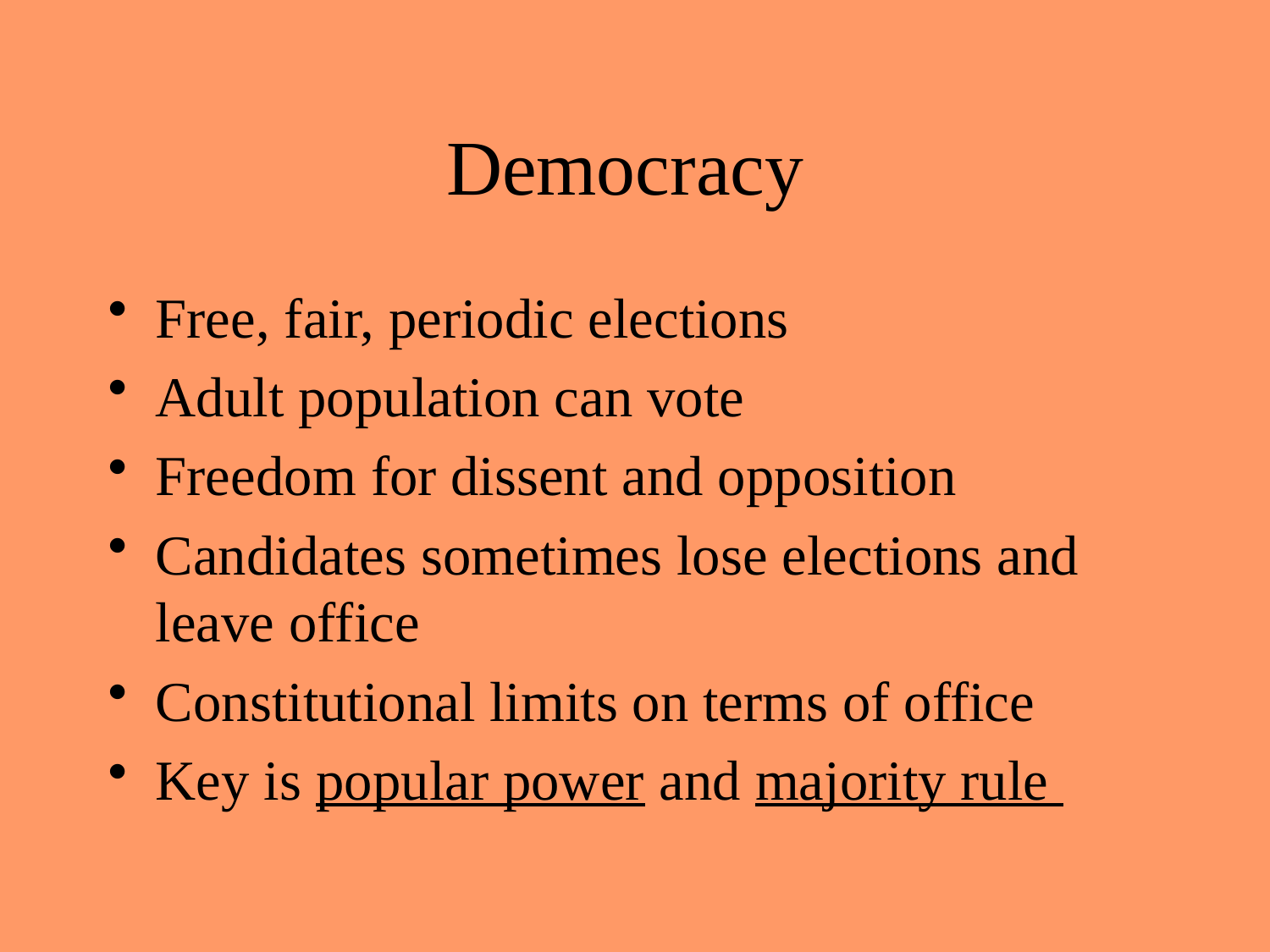

# Democracy
Free, fair, periodic elections
Adult population can vote
Freedom for dissent and opposition
Candidates sometimes lose elections and leave office
Constitutional limits on terms of office
Key is popular power and majority rule